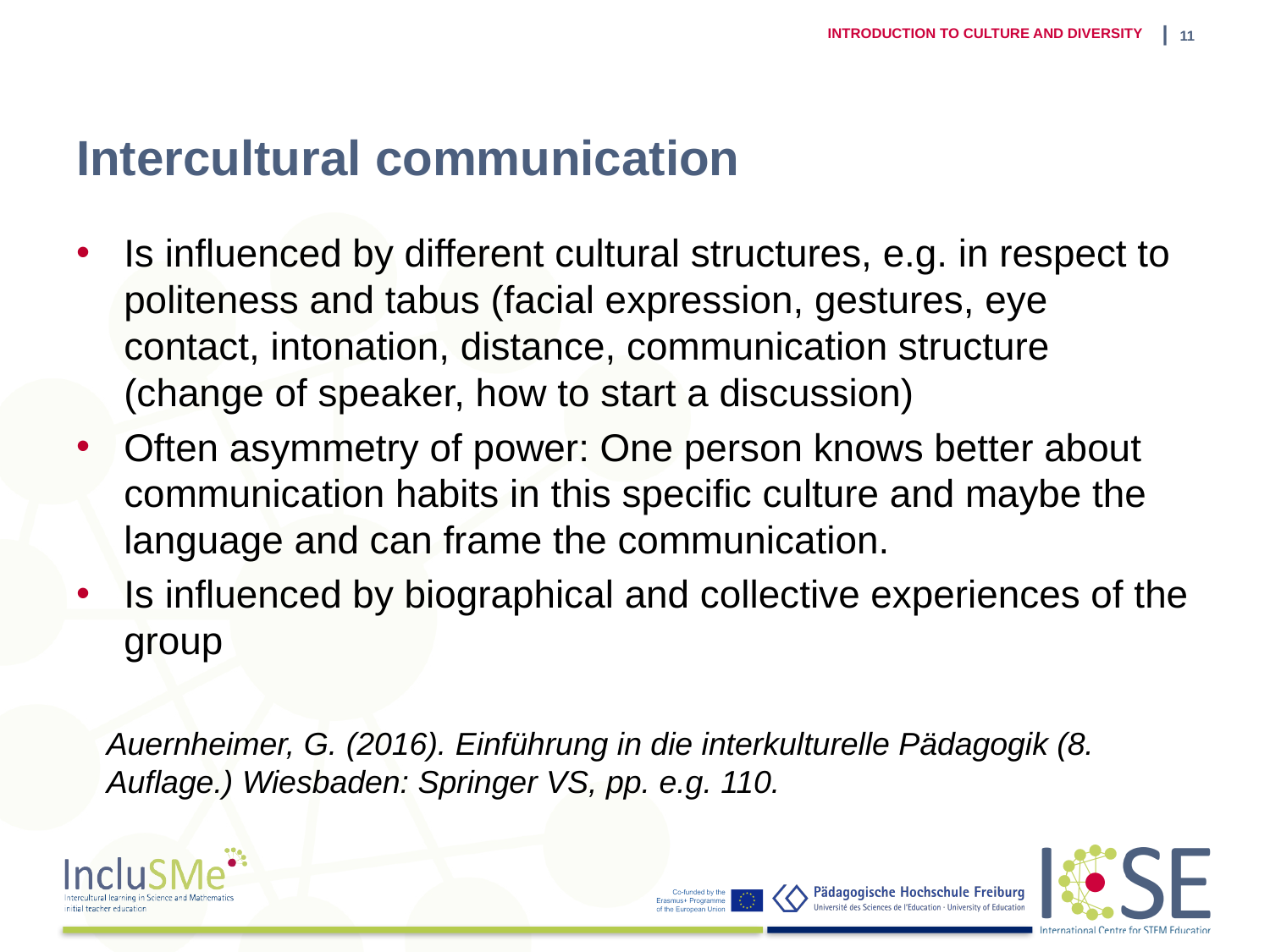

|  11
INTRODUCTION TO CULTURE AND DIVERSITY
# Intercultural communication
Is influenced by different cultural structures, e.g. in respect to politeness and tabus (facial expression, gestures, eye contact, intonation, distance, communication structure (change of speaker, how to start a discussion)
Often asymmetry of power: One person knows better about communication habits in this specific culture and maybe the language and can frame the communication.
Is influenced by biographical and collective experiences of the group
Auernheimer, G. (2016). Einführung in die interkulturelle Pädagogik (8. Auflage.) Wiesbaden: Springer VS, pp. e.g. 110.